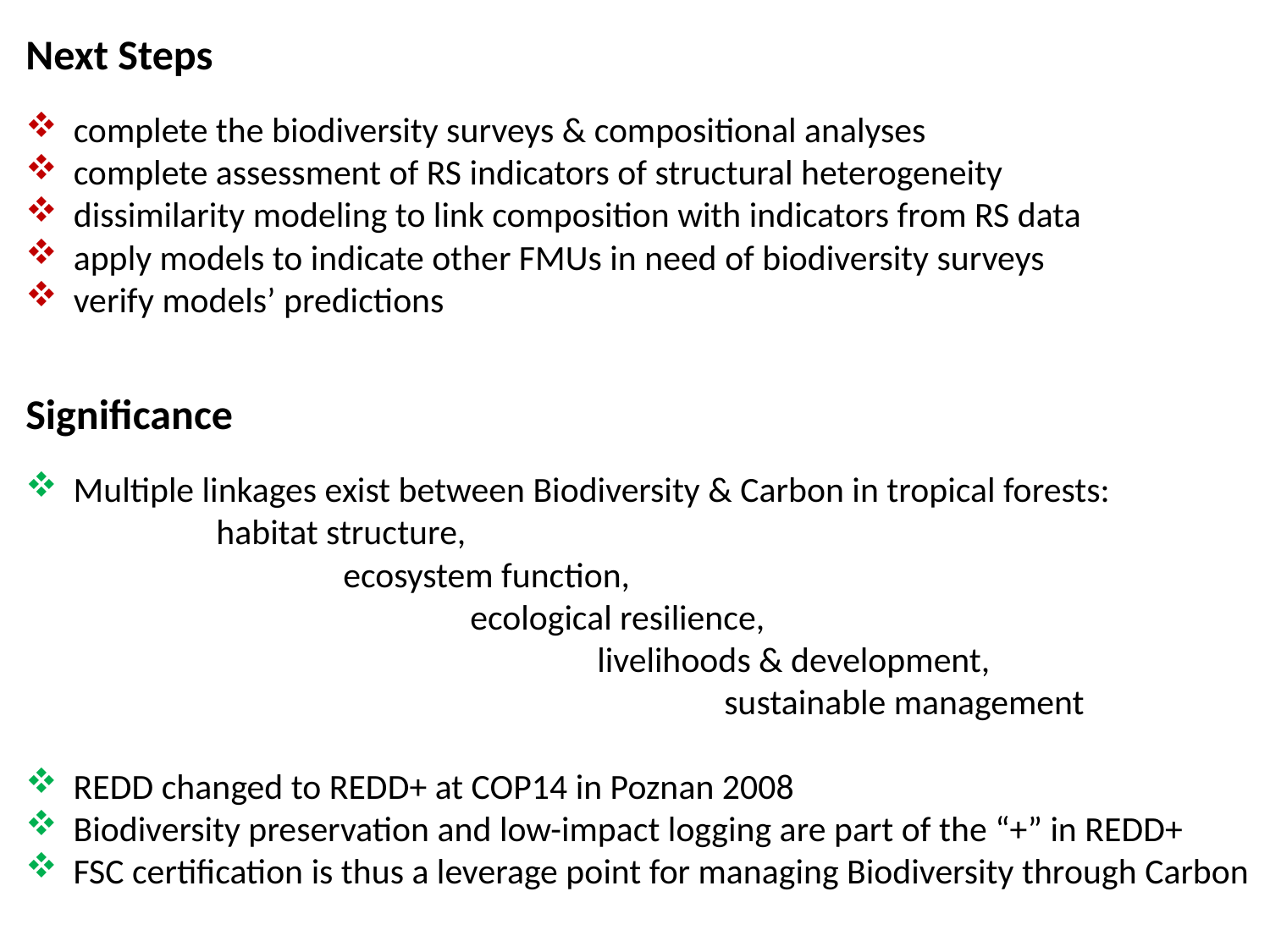

Next Steps

 complete the biodiversity surveys & compositional analyses
 complete assessment of RS indicators of structural heterogeneity
 dissimilarity modeling to link composition with indicators from RS data
 apply models to indicate other FMUs in need of biodiversity surveys
 verify models’ predictions

Significance

Multiple linkages exist between Biodiversity & Carbon in tropical forests:
	habitat structure,
		ecosystem function,
			ecological resilience,
				livelihoods & development,
					sustainable management

REDD changed to REDD+ at COP14 in Poznan 2008
Biodiversity preservation and low-impact logging are part of the “+” in REDD+
FSC certification is thus a leverage point for managing Biodiversity through Carbon